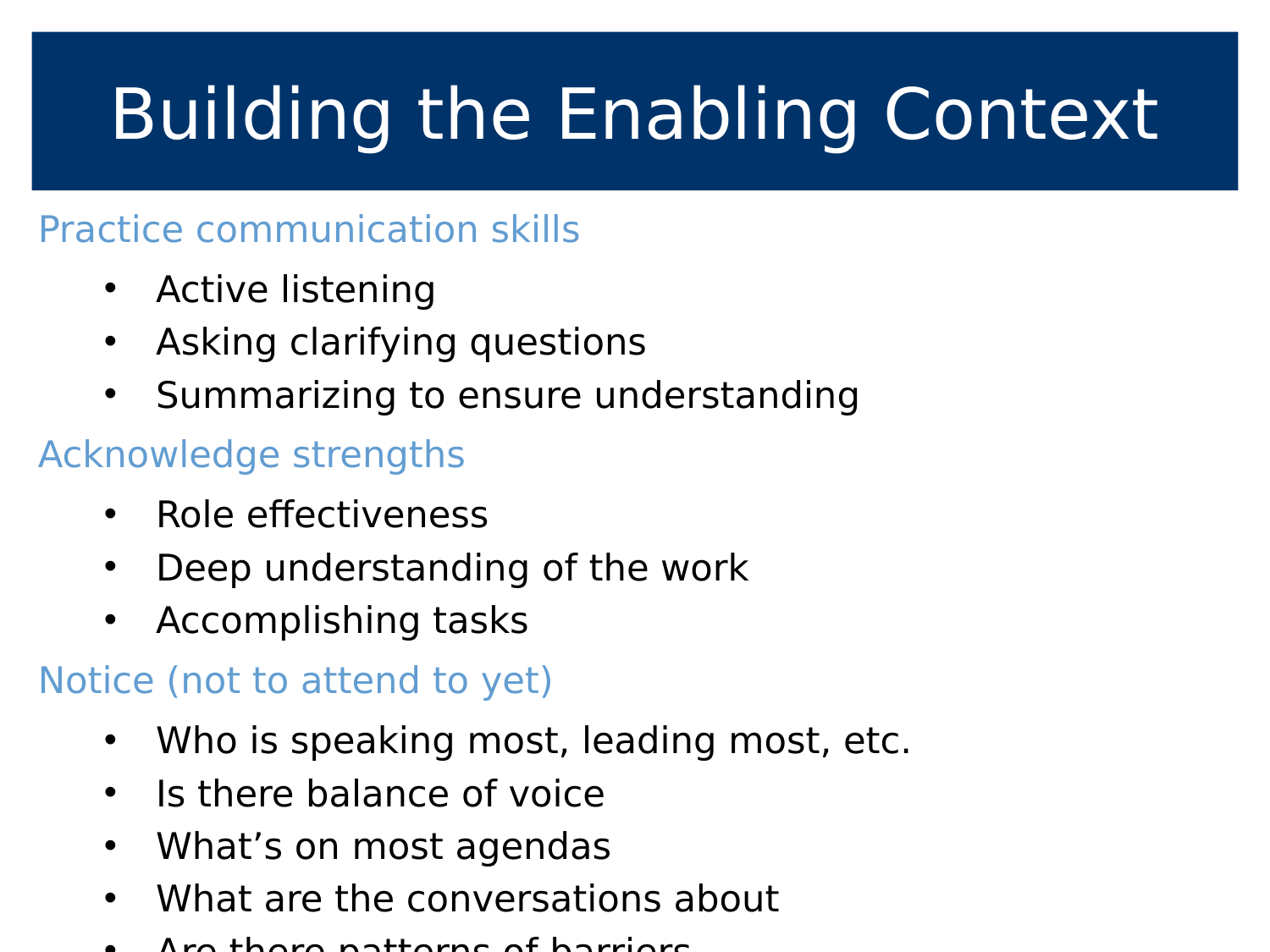

# Building the Enabling Context
Practice communication skills
Active listening
Asking clarifying questions
Summarizing to ensure understanding
Acknowledge strengths
Role effectiveness
Deep understanding of the work
Accomplishing tasks
Notice (not to attend to yet)
Who is speaking most, leading most, etc.
Is there balance of voice
What’s on most agendas
What are the conversations about
Are there patterns of barriers